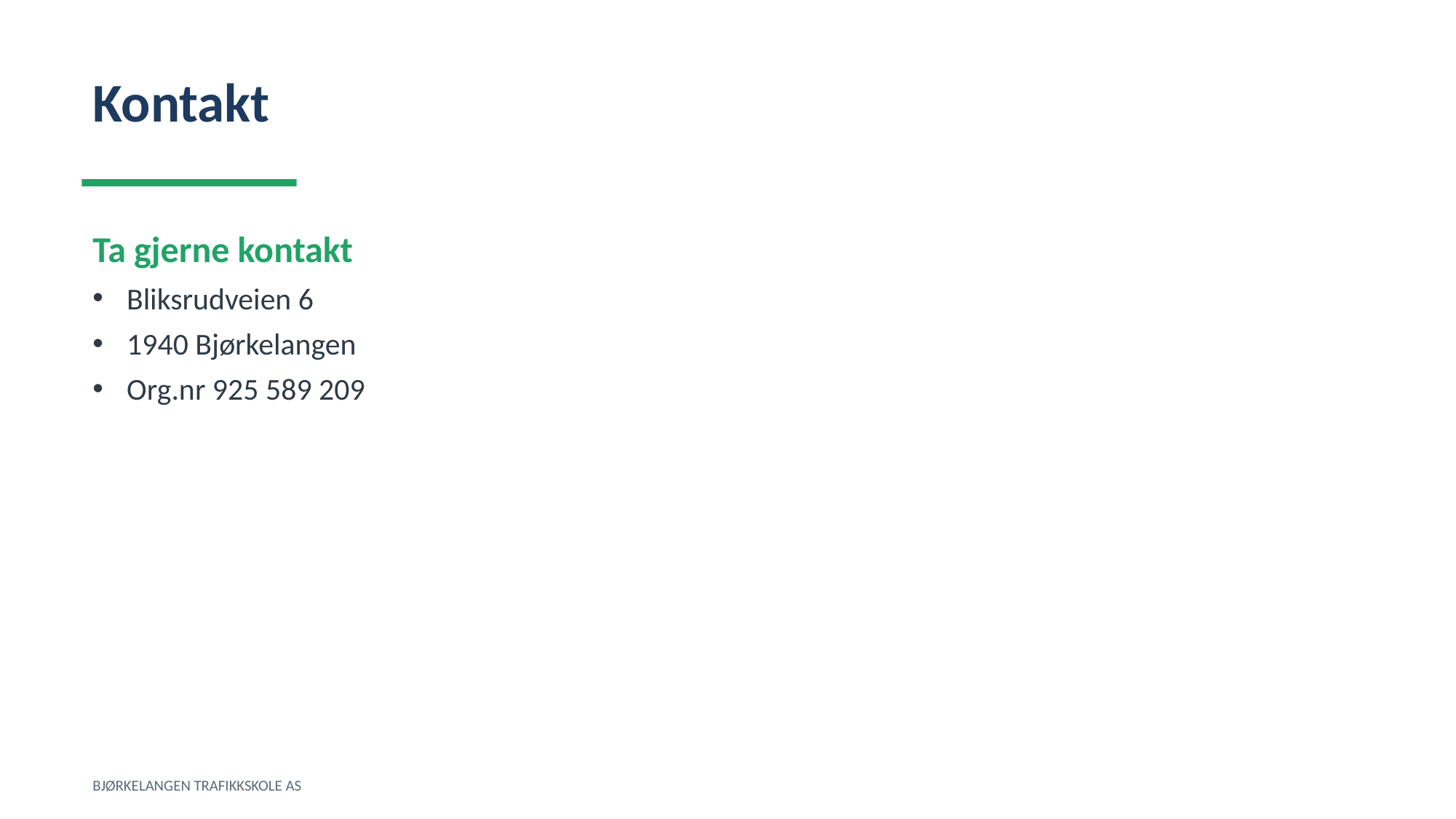

Kontakt

Ta gjerne kontakt
Bliksrudveien 6
1940 Bjørkelangen
Org.nr 925 589 209
BJØRKELANGEN TRAFIKKSKOLE AS